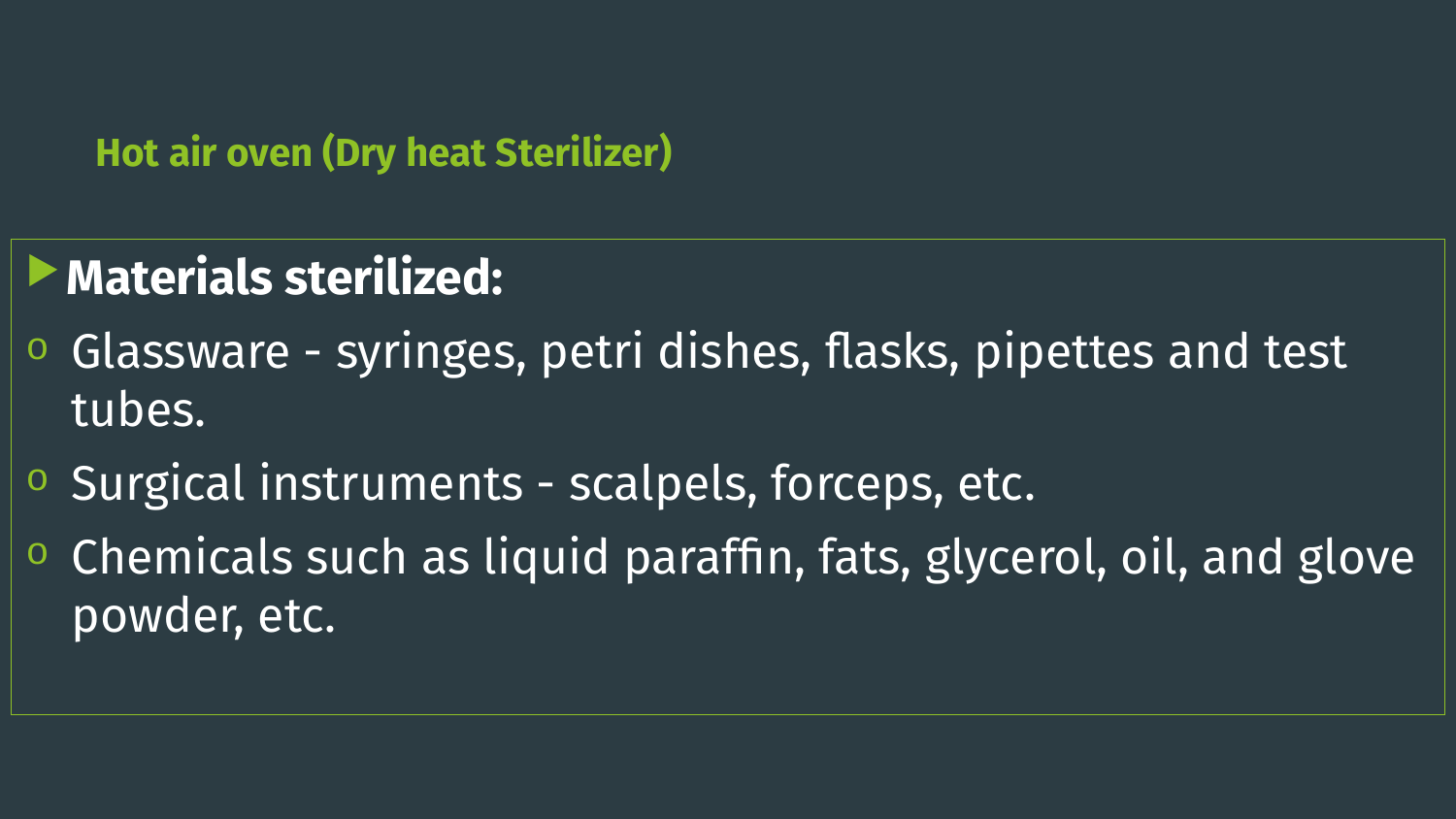

# Hot air oven (Dry heat Sterilizer)
Materials sterilized:
Glassware - syringes, petri dishes, flasks, pipettes and test tubes.
Surgical instruments - scalpels, forceps, etc.
Chemicals such as liquid paraffin, fats, glycerol, oil, and glove powder, etc.